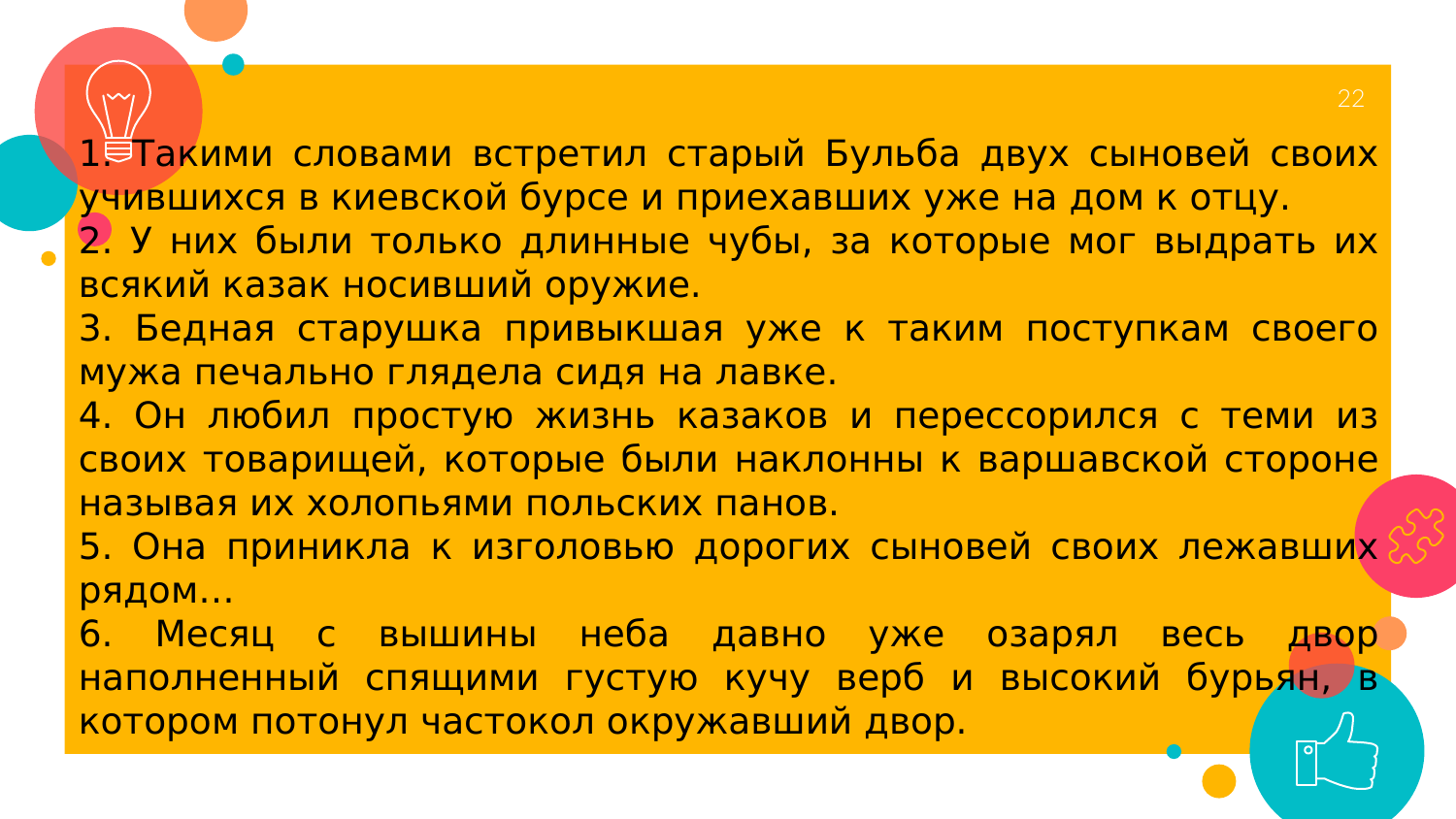

22
1. Такими словами встретил старый Бульба двух сыновей своих учившихся в киевской бурсе и приехавших уже на дом к отцу.
2. У них были только длинные чубы, за которые мог выдрать их всякий казак носивший оружие.
3. Бедная старушка привыкшая уже к таким поступкам своего мужа печально глядела сидя на лавке.
4. Он любил простую жизнь казаков и перессорился с теми из своих товарищей, которые были наклонны к варшавской стороне называя их холопьями польских панов.
5. Она приникла к изголовью дорогих сыновей своих лежавших рядом…
6. Месяц с вышины неба давно уже озарял весь двор наполненный спящими густую кучу верб и высокий бурьян, в котором потонул частокол окружавший двор.